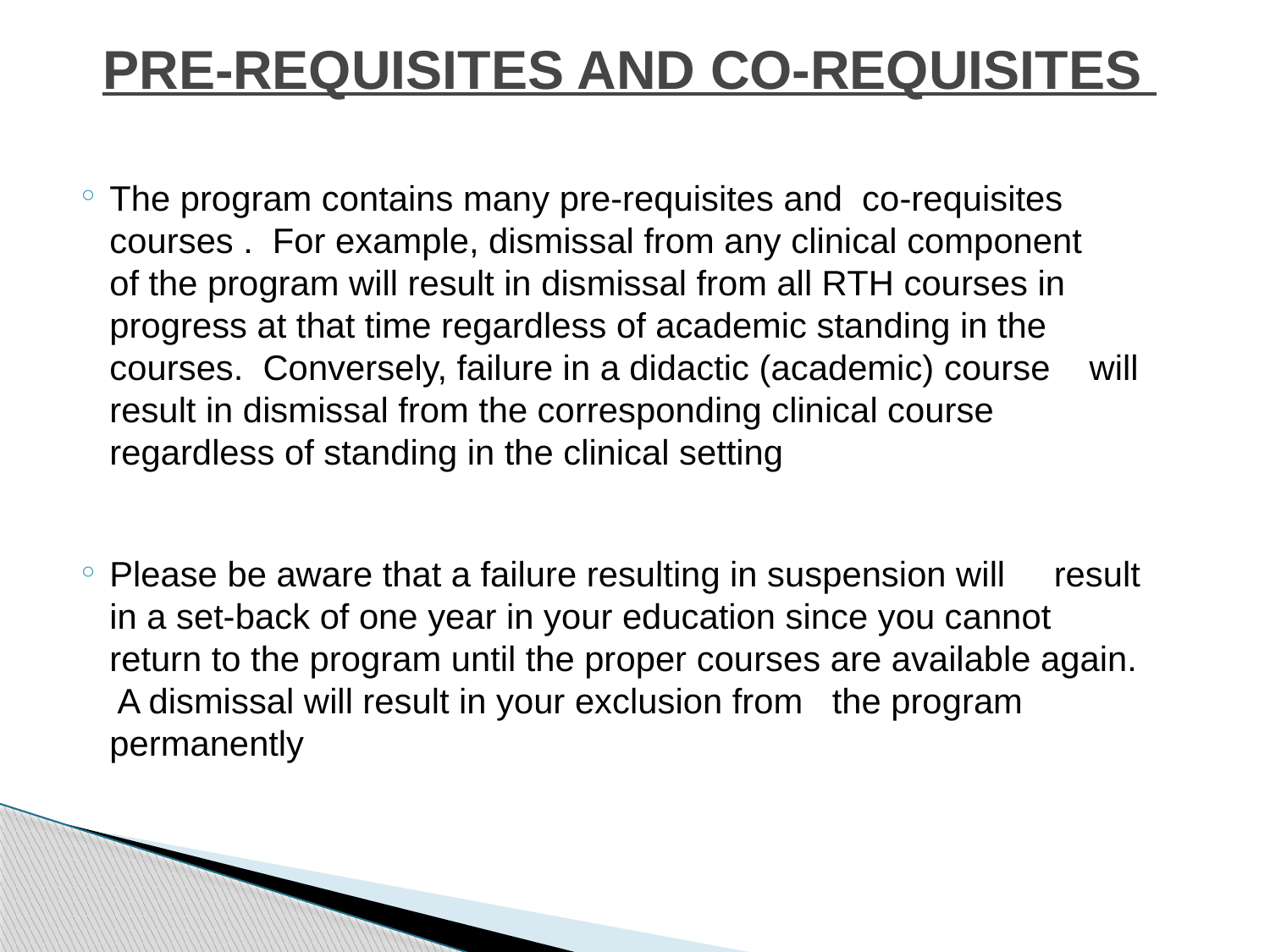

# PRE-REQUISITES AND CO-REQUISITES
The program contains many pre-requisites and  co-requisites courses .  For example, dismissal from any clinical component    of the program will result in dismissal from all RTH courses in progress at that time regardless of academic standing in the courses.  Conversely, failure in a didactic (academic) course    will result in dismissal from the corresponding clinical course regardless of standing in the clinical setting

Please be aware that a failure resulting in suspension will     result in a set-back of one year in your education since you cannot return to the program until the proper courses are available again.  A dismissal will result in your exclusion from   the program permanently